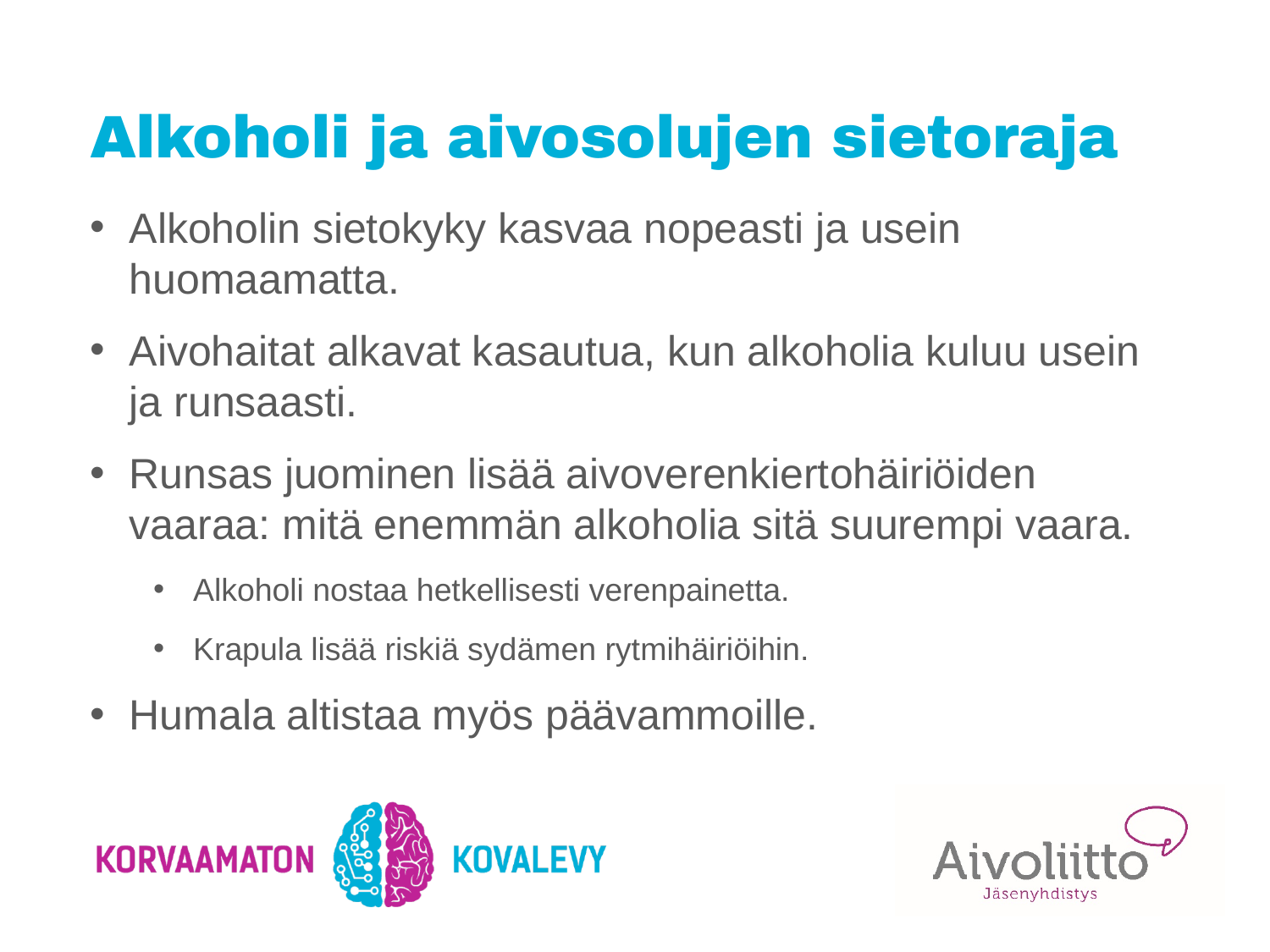

# Alkoholi ja aivosolujen sietoraja
Alkoholin sietokyky kasvaa nopeasti ja usein huomaamatta.
Aivohaitat alkavat kasautua, kun alkoholia kuluu usein ja runsaasti.
Runsas juominen lisää aivoverenkiertohäiriöiden vaaraa: mitä enemmän alkoholia sitä suurempi vaara.
Alkoholi nostaa hetkellisesti verenpainetta.
Krapula lisää riskiä sydämen rytmihäiriöihin.
Humala altistaa myös päävammoille.